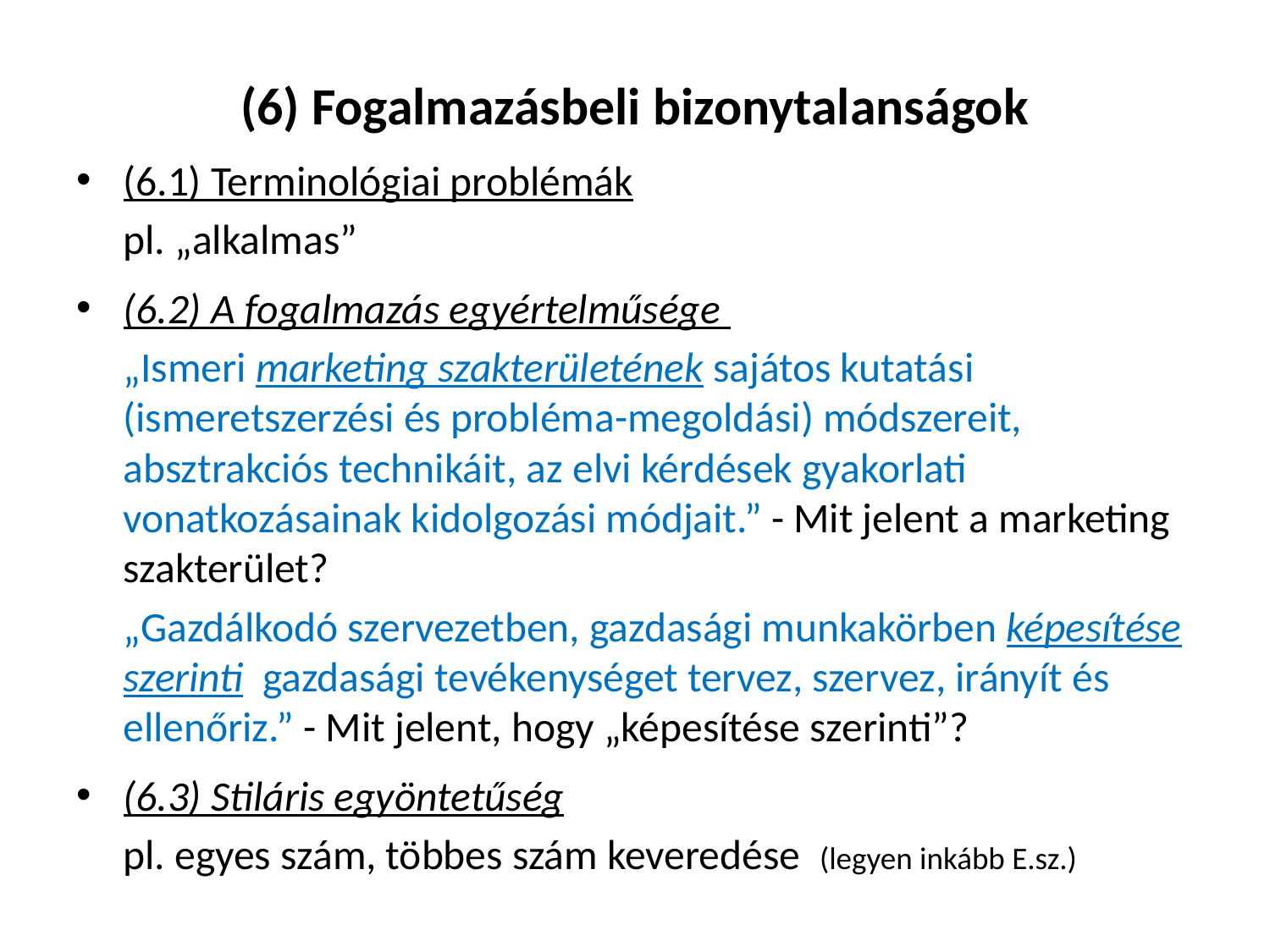

(6) Fogalmazásbeli bizonytalanságok
(6.1) Terminológiai problémák
				pl. „alkalmas”
(6.2) A fogalmazás egyértelműsége
	„Ismeri marketing szakterületének sajátos kutatási (ismeretszerzési és probléma-megoldási) módszereit, absztrakciós technikáit, az elvi kérdések gyakorlati vonatkozásainak kidolgozási módjait.” - Mit jelent a marketing szakterület?
	„Gazdálkodó szervezetben, gazdasági munkakörben képesítése szerinti  gazdasági tevékenységet tervez, szervez, irányít és ellenőriz.” - Mit jelent, hogy „képesítése szerinti”?
(6.3) Stiláris egyöntetűség
		pl. egyes szám, többes szám keveredése  (legyen inkább E.sz.)